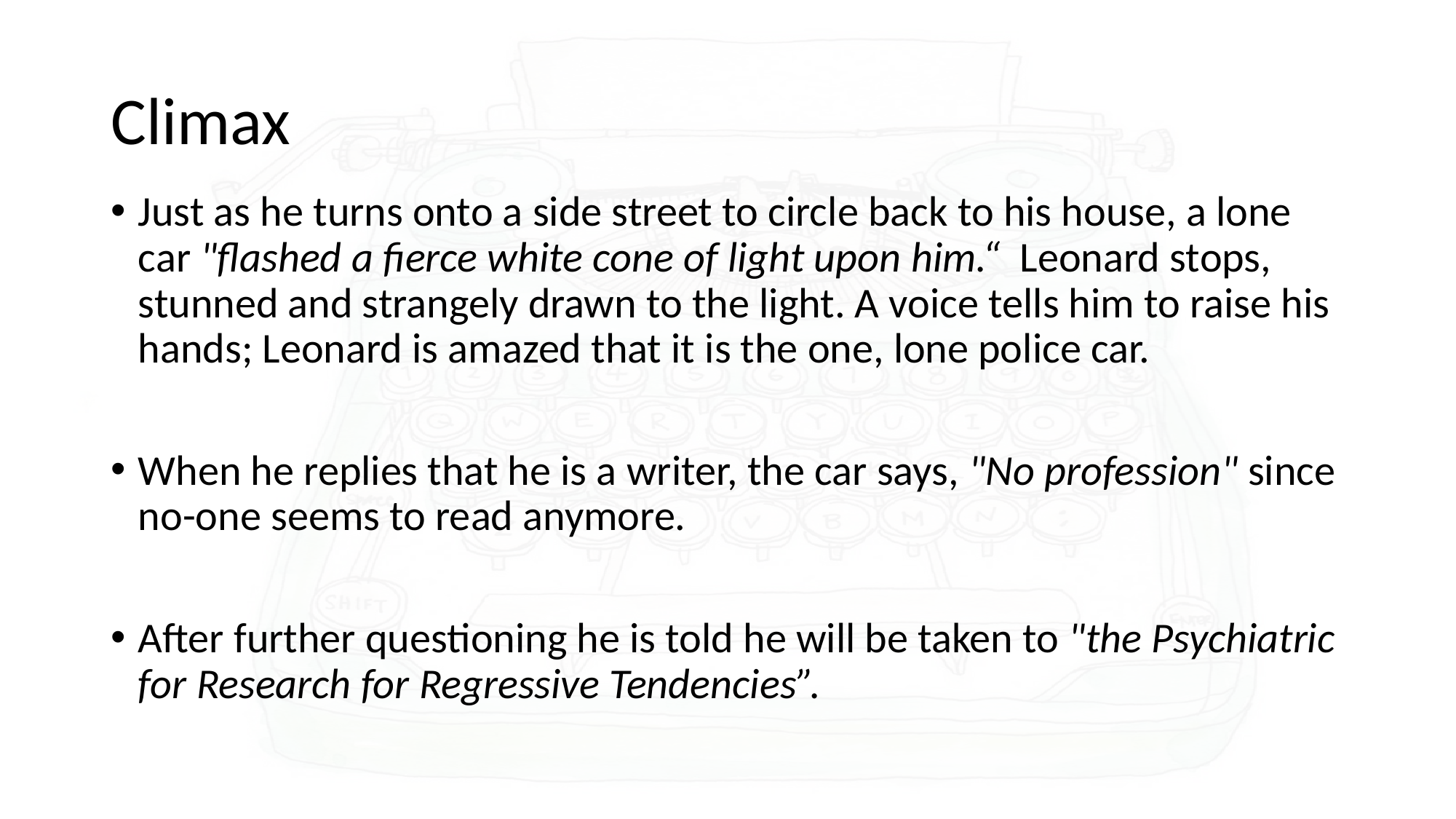

# Climax
Just as he turns onto a side street to circle back to his house, a lone car "flashed a fierce white cone of light upon him.“  Leonard stops, stunned and strangely drawn to the light. A voice tells him to raise his hands; Leonard is amazed that it is the one, lone police car.

When he replies that he is a writer, the car says, "No profession" since no-one seems to read anymore.

After further questioning he is told he will be taken to "the Psychiatric for Research for Regressive Tendencies”.